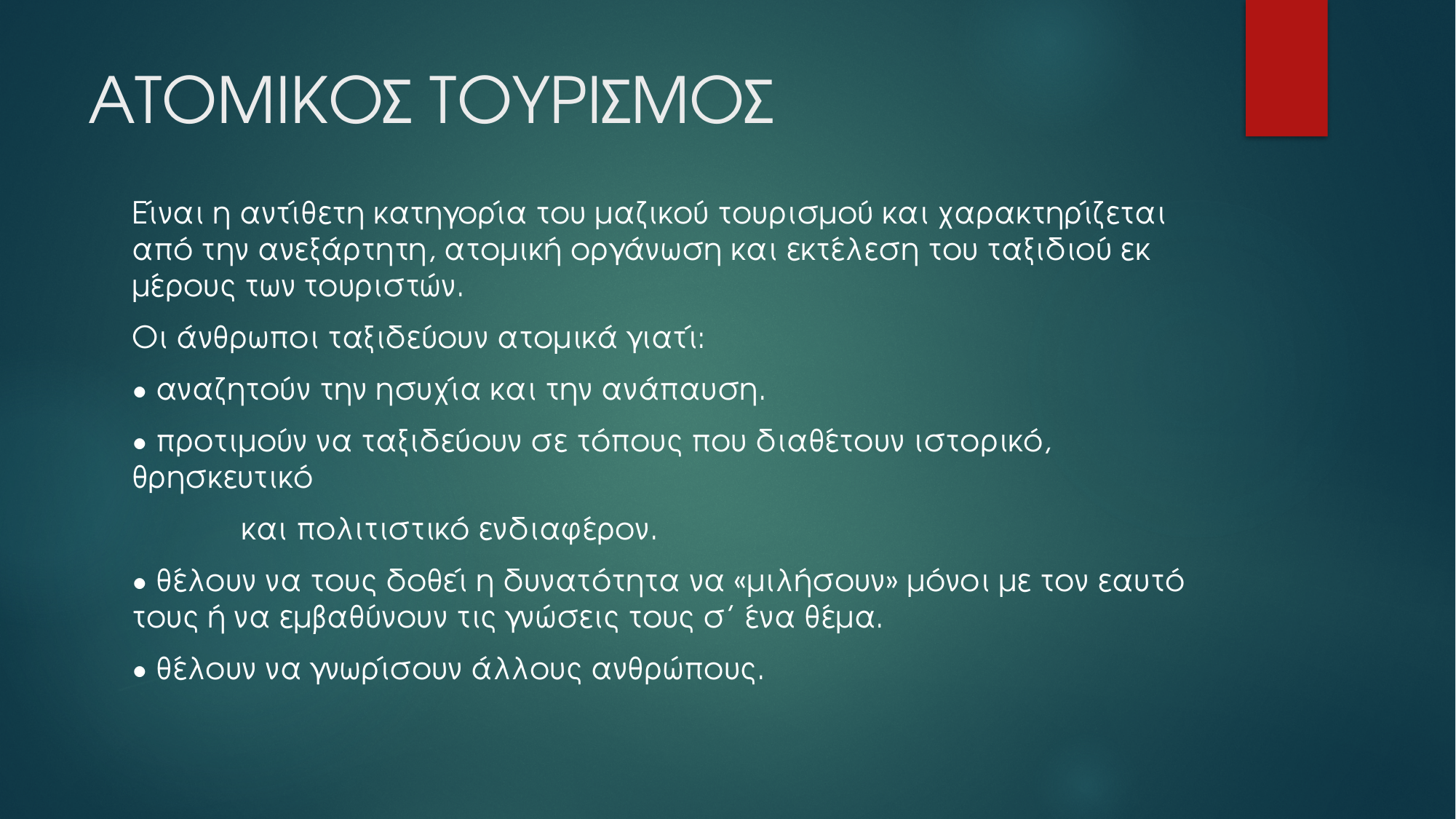

# ΑΤΟΜΙΚΟΣ ΤΟΥΡΙΣΜΟΣ
Είναι η αντίθετη κατηγορία του μαζικού τουρισμού και χαρακτηρίζεται από την ανεξάρτητη, ατομική οργάνωση και εκτέλεση του ταξιδιού εκ μέρους των τουριστών.
Οι άνθρωποι ταξιδεύουν ατομικά γιατί:
• αναζητούν την ησυχία και την ανάπαυση.
• προτιμούν να ταξιδεύουν σε τόπους που διαθέτουν ιστορικό, θρησκευτικό
	και πολιτιστικό ενδιαφέρον.
• θέλουν να τους δοθεί η δυνατότητα να «μιλήσουν» μόνοι με τον εαυτό 	τους ή να εμβαθύνουν τις γνώσεις τους σ’ ένα θέμα.
• θέλουν να γνωρίσουν άλλους ανθρώπους.